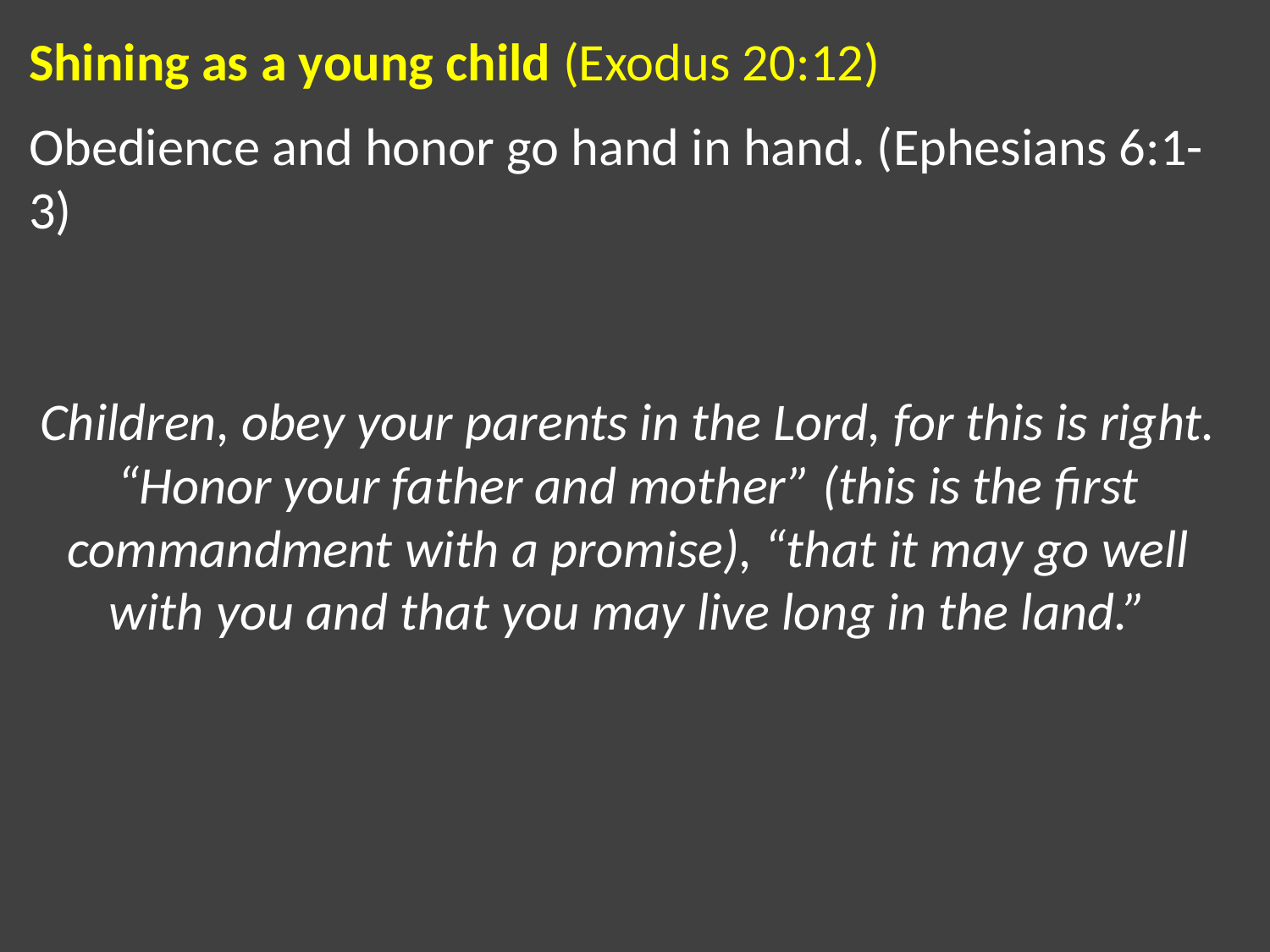

Shining as a young child (Exodus 20:12)
Obedience and honor go hand in hand. (Ephesians 6:1-3)

Children, obey your parents in the Lord, for this is right. “Honor your father and mother” (this is the first commandment with a promise), “that it may go well with you and that you may live long in the land.”